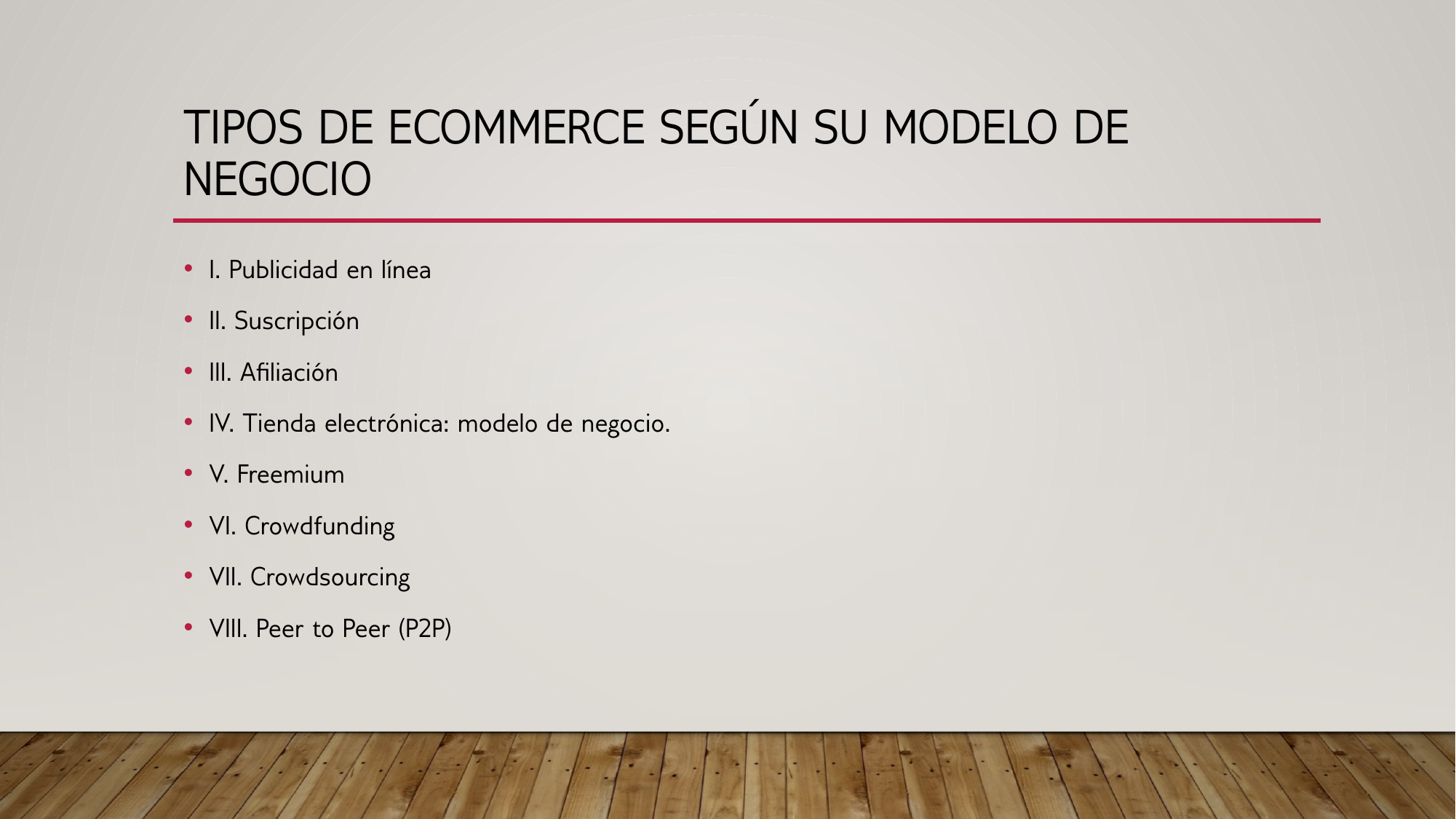

# Tipos de Ecommerce según su modelo de negocio
I. Publicidad en línea
II. Suscripción
III. Afiliación
IV. Tienda electrónica: modelo de negocio.
V. Freemium
VI. Crowdfunding
VII. Crowdsourcing
VIII. Peer to Peer (P2P)